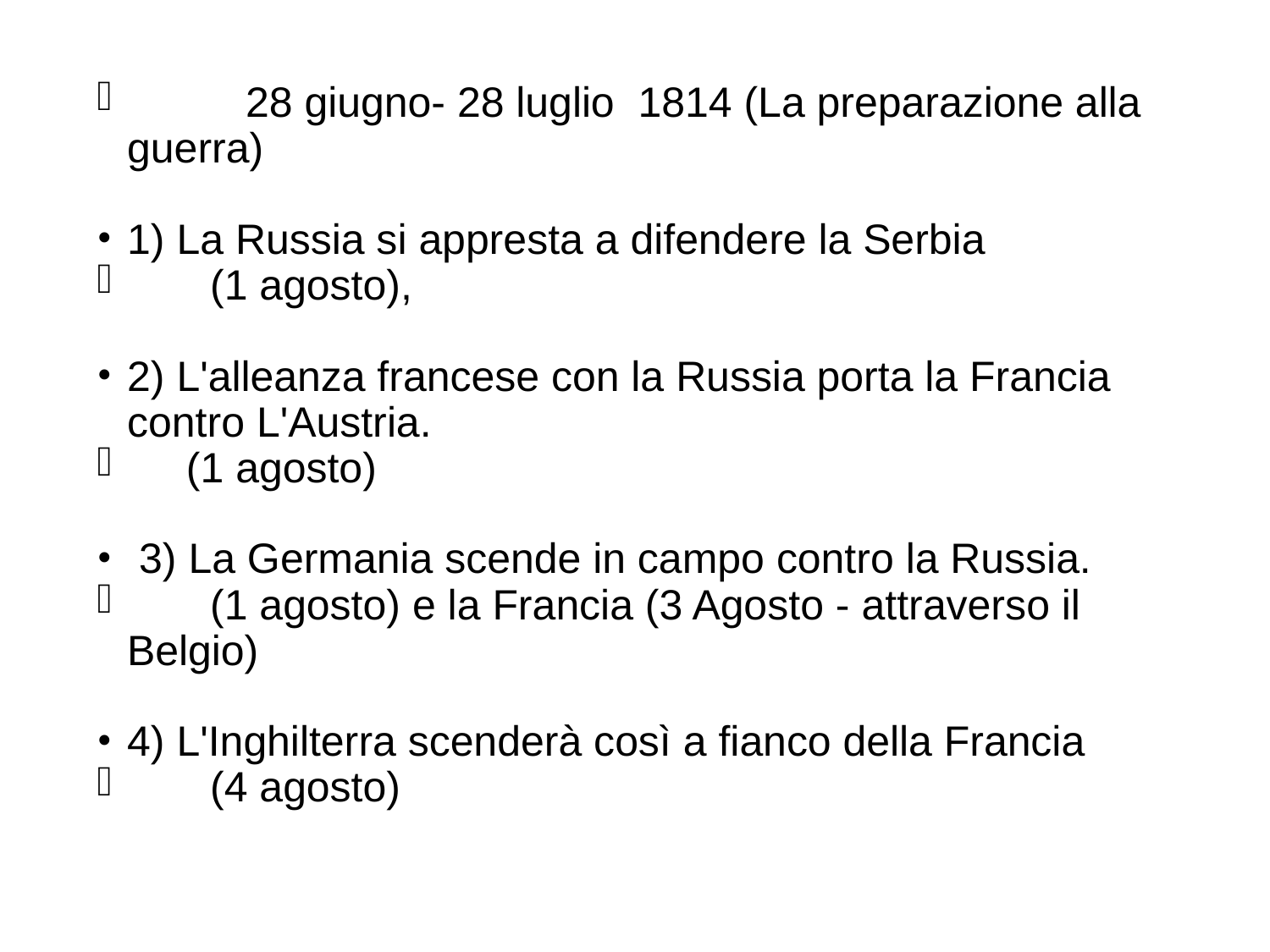

28 giugno- 28 luglio  1814 (La preparazione alla guerra)

1) La Russia si appresta a difendere la Serbia
       (1 agosto),

2) L'alleanza francese con la Russia porta la Francia contro L'Austria.
     (1 agosto)

 3) La Germania scende in campo contro la Russia.
       (1 agosto) e la Francia (3 Agosto - attraverso il Belgio)

4) L'Inghilterra scenderà così a fianco della Francia
       (4 agosto)